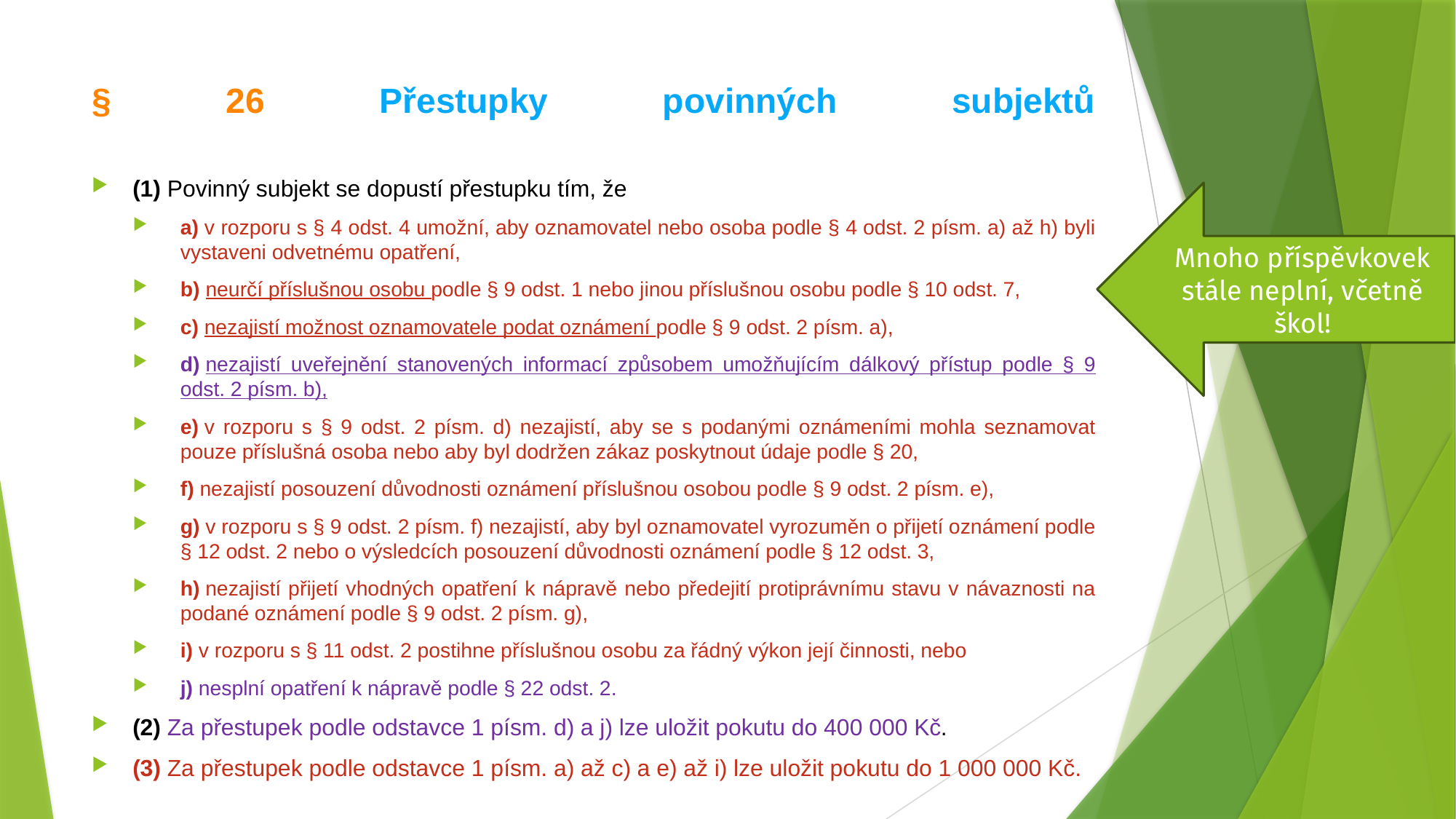

# § 26 Přestupky povinných subjektů
(1) Povinný subjekt se dopustí přestupku tím, že
a) v rozporu s § 4 odst. 4 umožní, aby oznamovatel nebo osoba podle § 4 odst. 2 písm. a) až h) byli vystaveni odvetnému opatření,
b) neurčí příslušnou osobu podle § 9 odst. 1 nebo jinou příslušnou osobu podle § 10 odst. 7,
c) nezajistí možnost oznamovatele podat oznámení podle § 9 odst. 2 písm. a),
d) nezajistí uveřejnění stanovených informací způsobem umožňujícím dálkový přístup podle § 9 odst. 2 písm. b),
e) v rozporu s § 9 odst. 2 písm. d) nezajistí, aby se s podanými oznámeními mohla seznamovat pouze příslušná osoba nebo aby byl dodržen zákaz poskytnout údaje podle § 20,
f) nezajistí posouzení důvodnosti oznámení příslušnou osobou podle § 9 odst. 2 písm. e),
g) v rozporu s § 9 odst. 2 písm. f) nezajistí, aby byl oznamovatel vyrozuměn o přijetí oznámení podle § 12 odst. 2 nebo o výsledcích posouzení důvodnosti oznámení podle § 12 odst. 3,
h) nezajistí přijetí vhodných opatření k nápravě nebo předejití protiprávnímu stavu v návaznosti na podané oznámení podle § 9 odst. 2 písm. g),
i) v rozporu s § 11 odst. 2 postihne příslušnou osobu za řádný výkon její činnosti, nebo
j) nesplní opatření k nápravě podle § 22 odst. 2.
(2) Za přestupek podle odstavce 1 písm. d) a j) lze uložit pokutu do 400 000 Kč.
(3) Za přestupek podle odstavce 1 písm. a) až c) a e) až i) lze uložit pokutu do 1 000 000 Kč.

Mnoho příspěvkovek stále neplní, včetně škol!